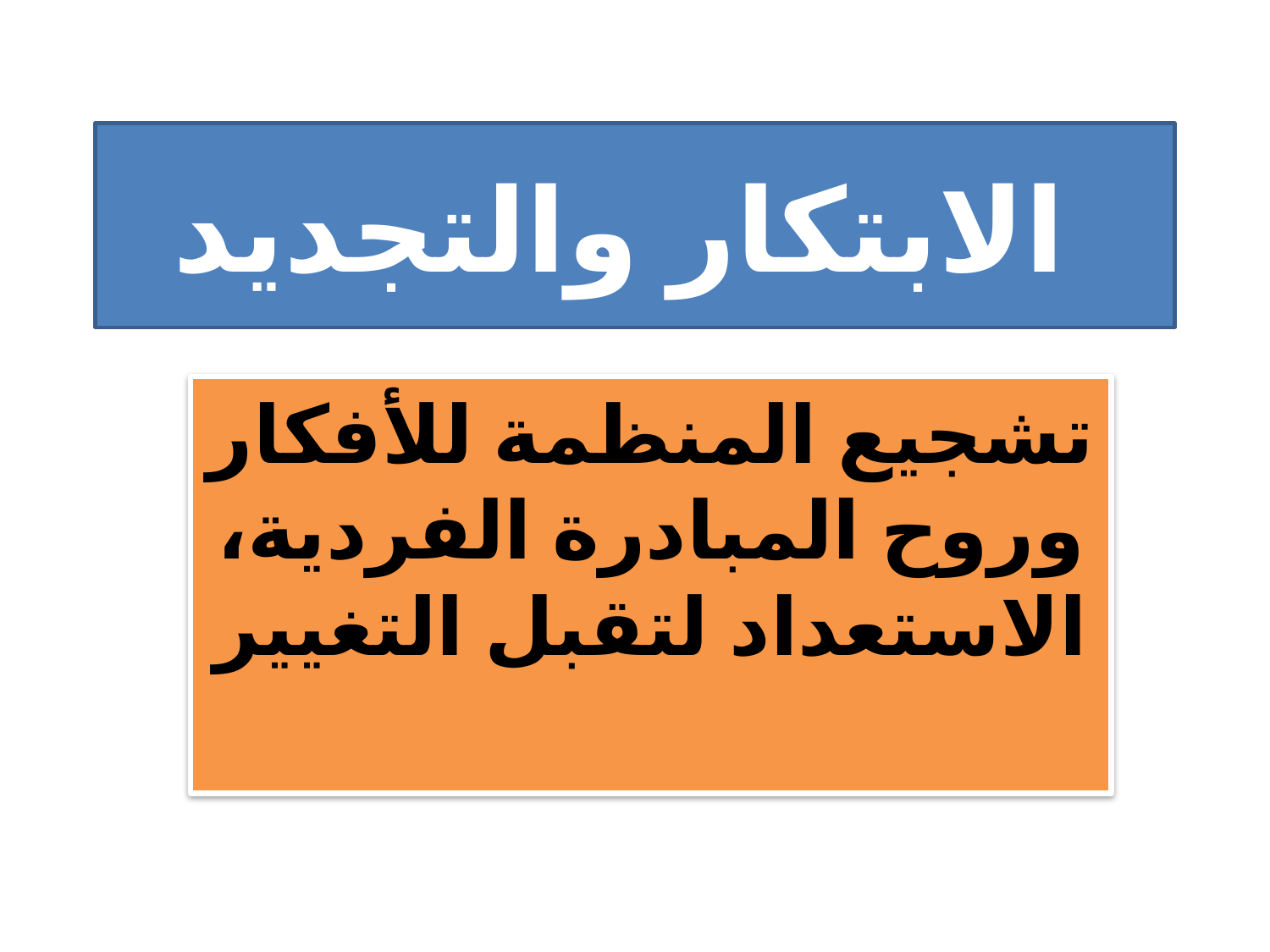

# الابتكار والتجديد
تشجيع المنظمة للأفكار وروح المبادرة الفردية، الاستعداد لتقبل التغيير